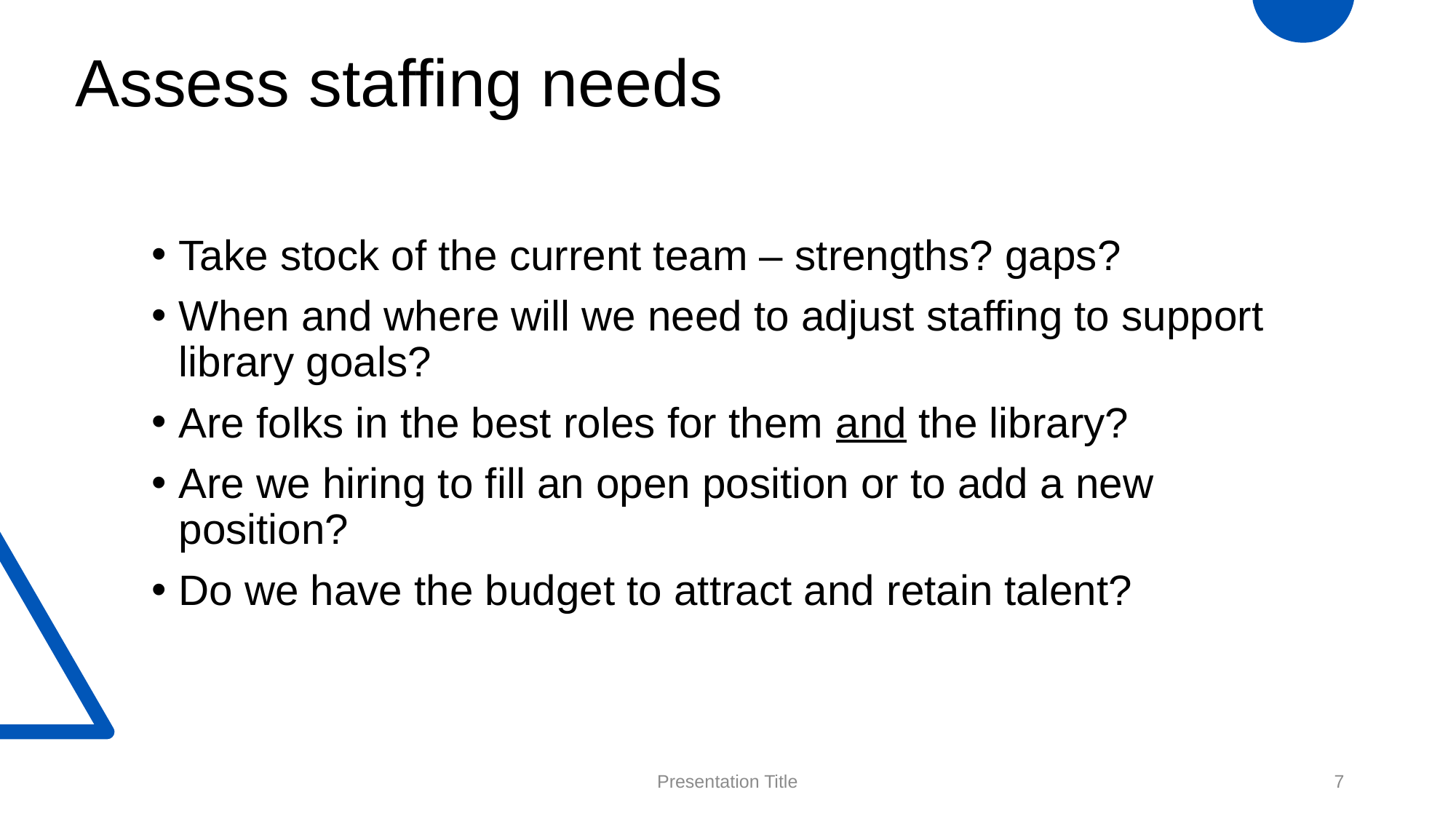

Assess staffing needs
Take stock of the current team – strengths? gaps?
When and where will we need to adjust staffing to support library goals?
Are folks in the best roles for them and the library?
Are we hiring to fill an open position or to add a new position?
Do we have the budget to attract and retain talent?

Presentation Title
7